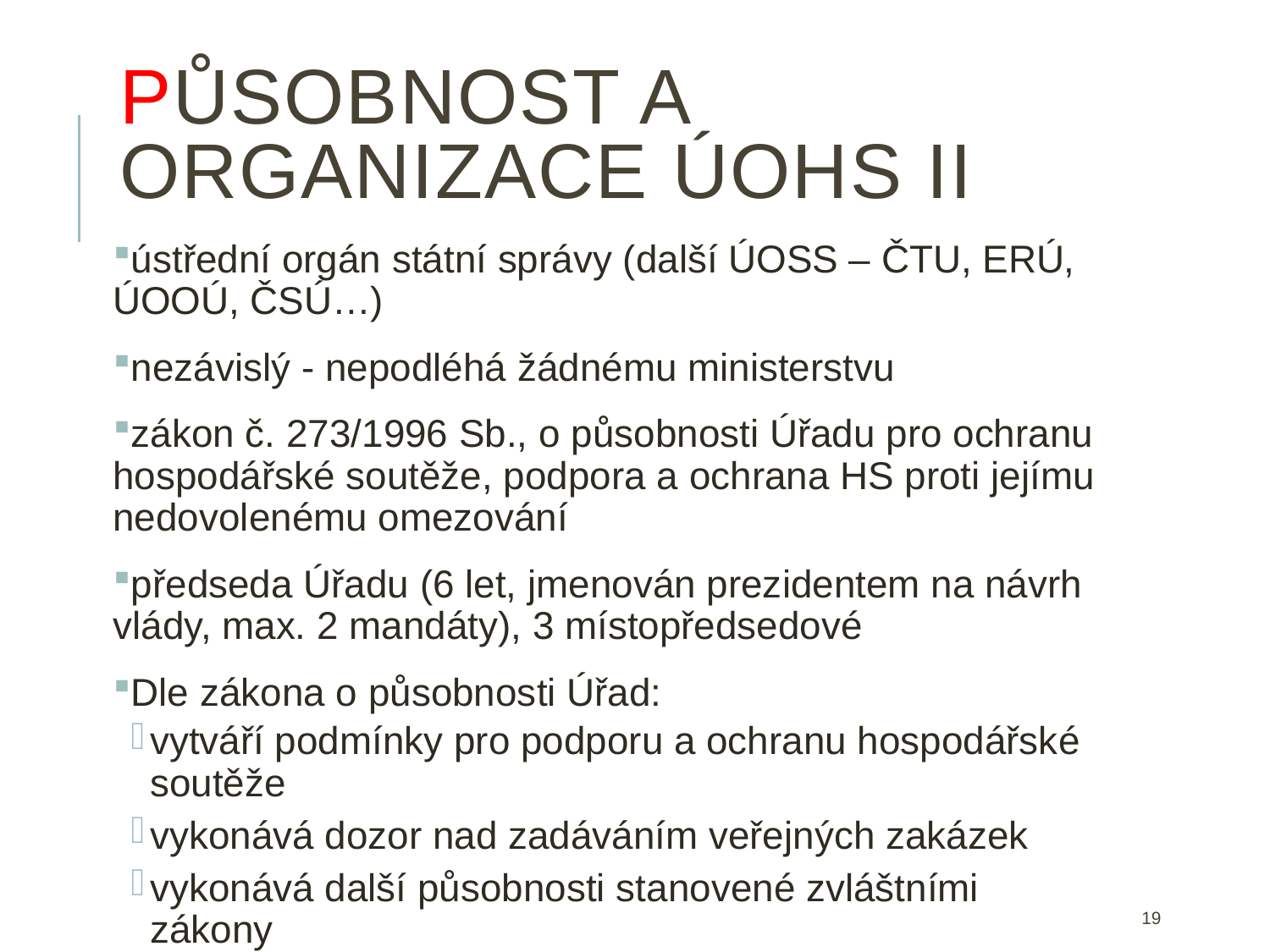

# Působnost a organizace ÚOHS II
ústřední orgán státní správy (další ÚOSS – ČTU, ERÚ, ÚOOÚ, ČSÚ…)
nezávislý - nepodléhá žádnému ministerstvu
zákon č. 273/1996 Sb., o působnosti Úřadu pro ochranu hospodářské soutěže, podpora a ochrana HS proti jejímu nedovolenému omezování
předseda Úřadu (6 let, jmenován prezidentem na návrh vlády, max. 2 mandáty), 3 místopředsedové
Dle zákona o působnosti Úřad:
vytváří podmínky pro podporu a ochranu hospodářské soutěže
vykonává dozor nad zadáváním veřejných zakázek
vykonává další působnosti stanovené zvláštními zákony

19